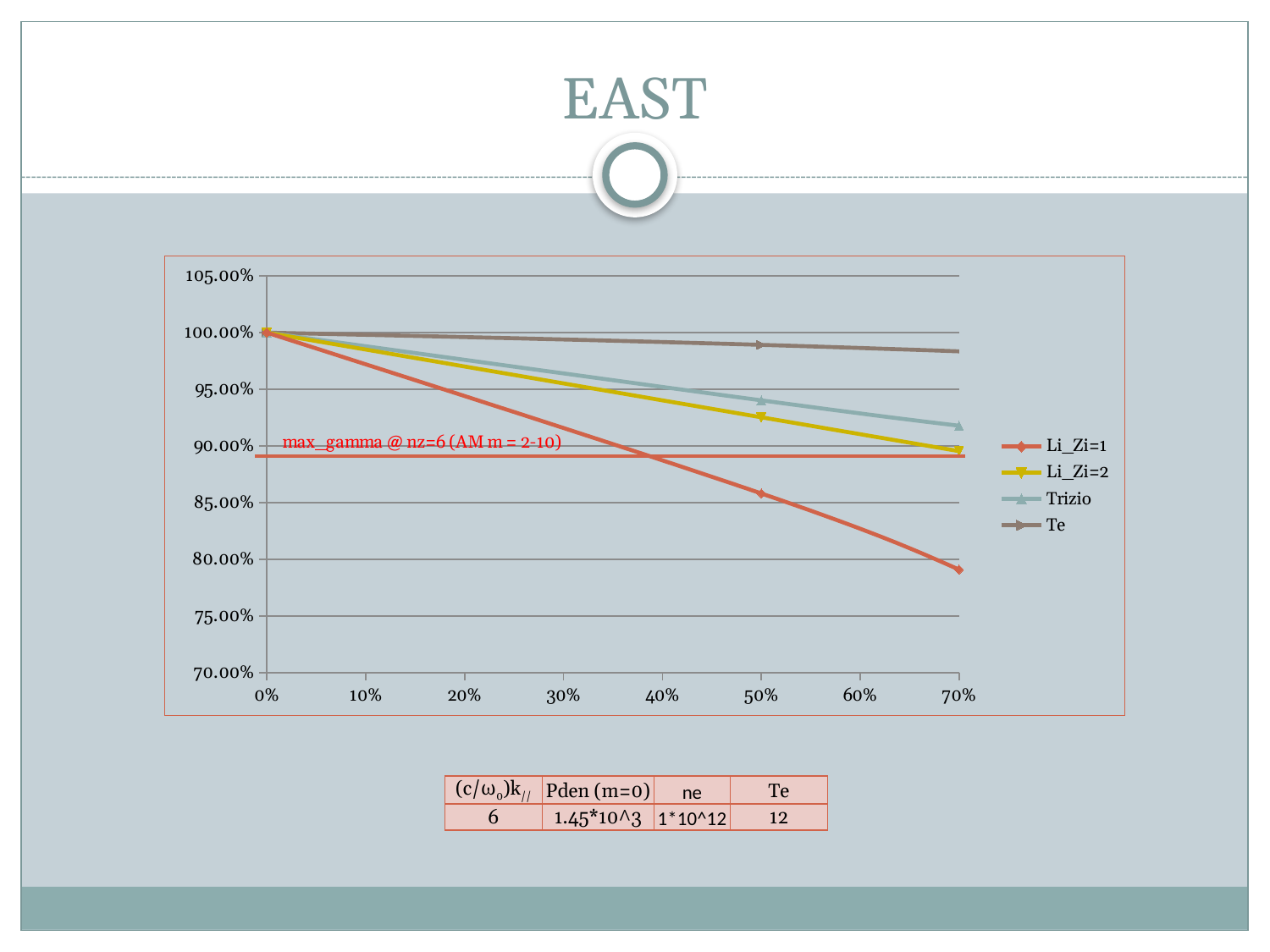

# EAST

### Chart

| Category |  |  |  |  |
|---|---|---|---|---|
| (c/ω0)k// | Pden (m=0) | ne | Te |
| --- | --- | --- | --- |
| 6 | 1.45\*10^3 | 1\*10^12 | 12 |